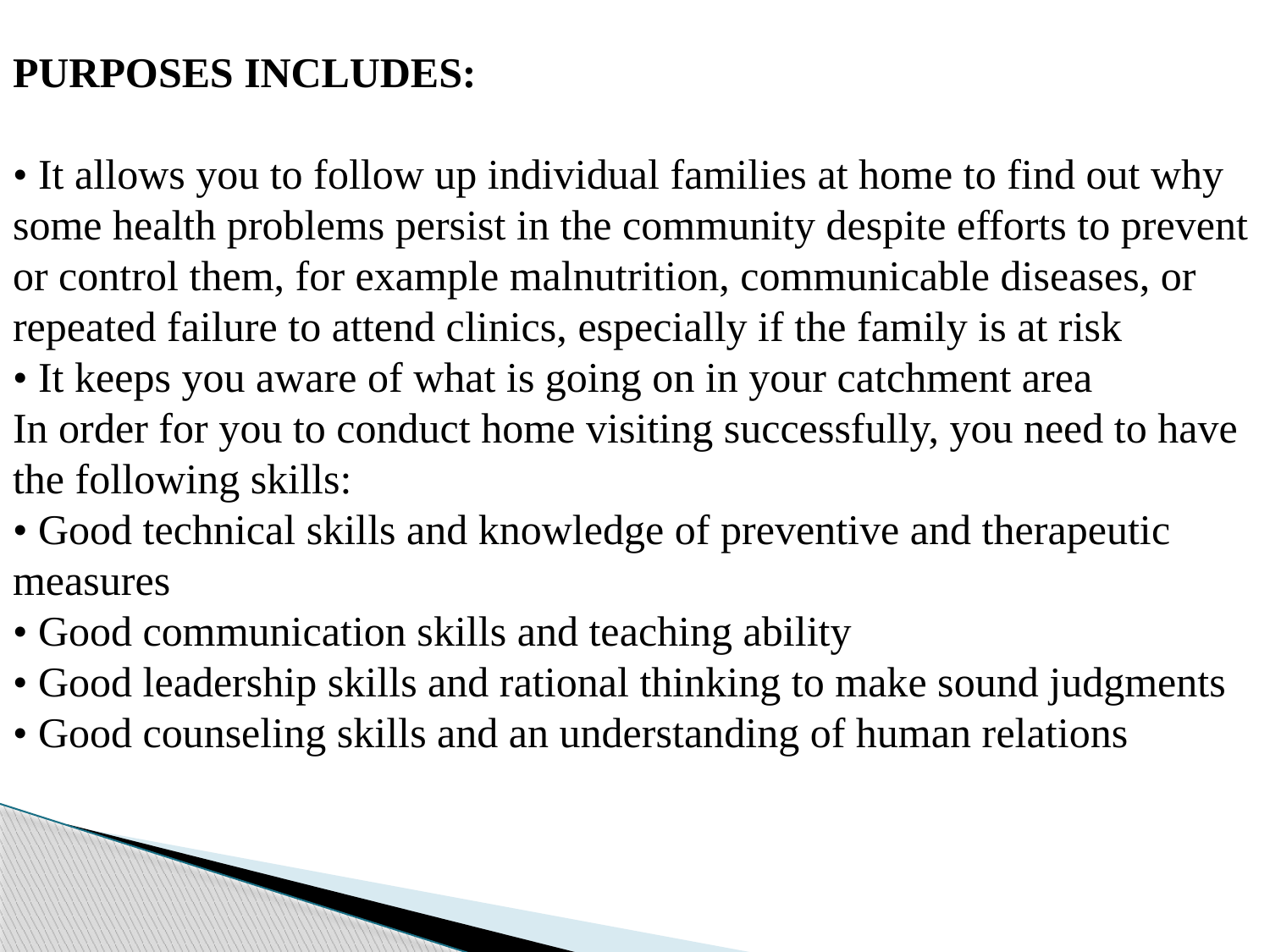

PURPOSES INCLUDES:

• It allows you to follow up individual families at home to find out why some health problems persist in the community despite efforts to prevent or control them, for example malnutrition, communicable diseases, or repeated failure to attend clinics, especially if the family is at risk
• It keeps you aware of what is going on in your catchment area
In order for you to conduct home visiting successfully, you need to have the following skills:
• Good technical skills and knowledge of preventive and therapeutic measures
• Good communication skills and teaching ability
• Good leadership skills and rational thinking to make sound judgments
• Good counseling skills and an understanding of human relations